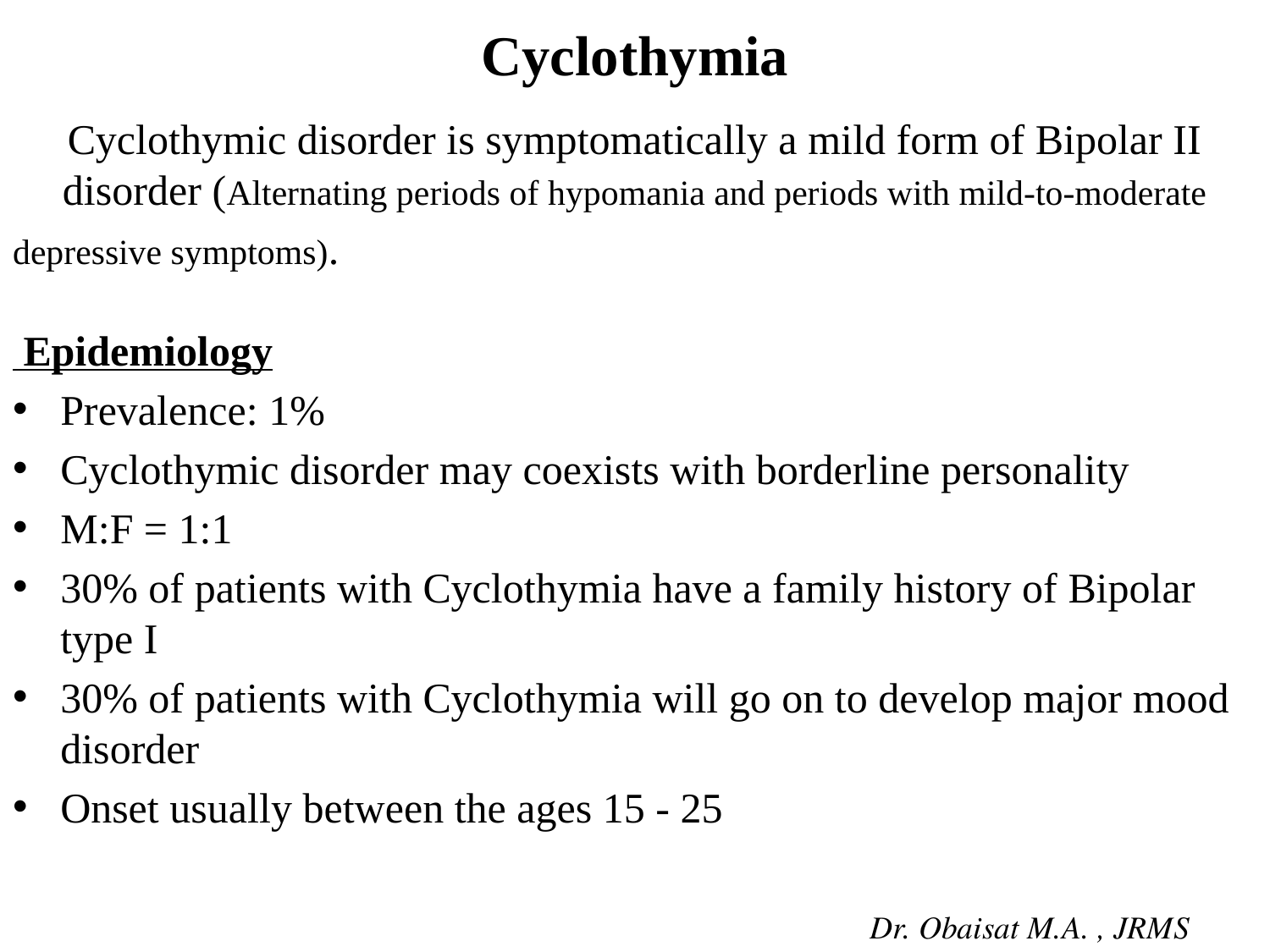

# Cyclothymia
Cyclothymic disorder is symptomatically a mild form of Bipolar II disorder (Alternating periods of hypomania and periods with mild-to-moderate
      depressive symptoms).
Epidemiology
Prevalence: 1%
Cyclothymic disorder may coexists with borderline personality
M:F = 1:1
30% of patients with Cyclothymia have a family history of Bipolar type I
30% of patients with Cyclothymia will go on to develop major mood disorder
Onset usually between the ages 15 - 25